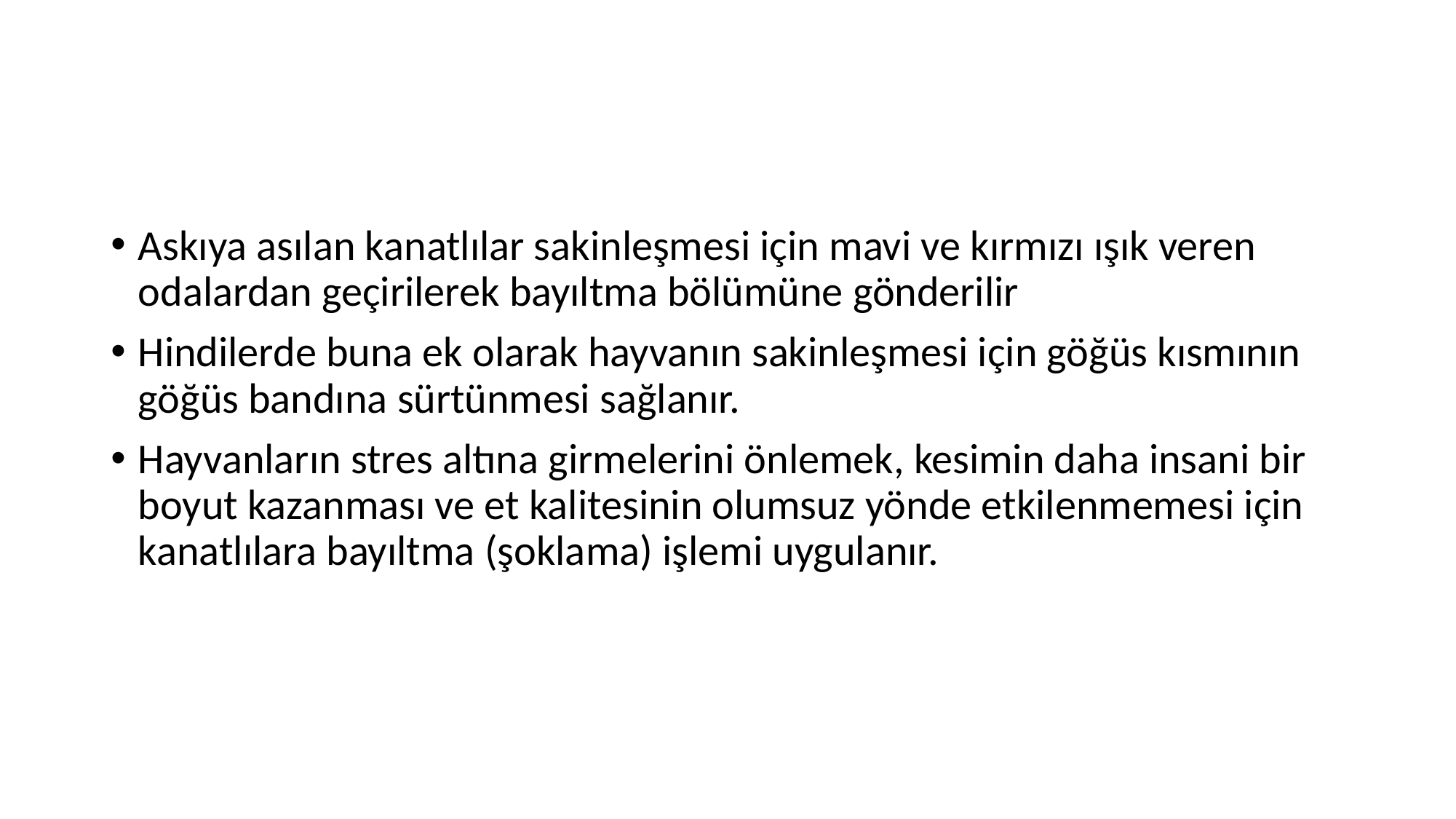

#
Askıya asılan kanatlılar sakinleşmesi için mavi ve kırmızı ışık veren odalardan geçirilerek bayıltma bölümüne gönderilir
Hindilerde buna ek olarak hayvanın sakinleşmesi için göğüs kısmının göğüs bandına sürtünmesi sağlanır.
Hayvanların stres altına girmelerini önlemek, kesimin daha insani bir boyut kazanması ve et kalitesinin olumsuz yönde etkilenmemesi için kanatlılara bayıltma (şoklama) işlemi uygulanır.